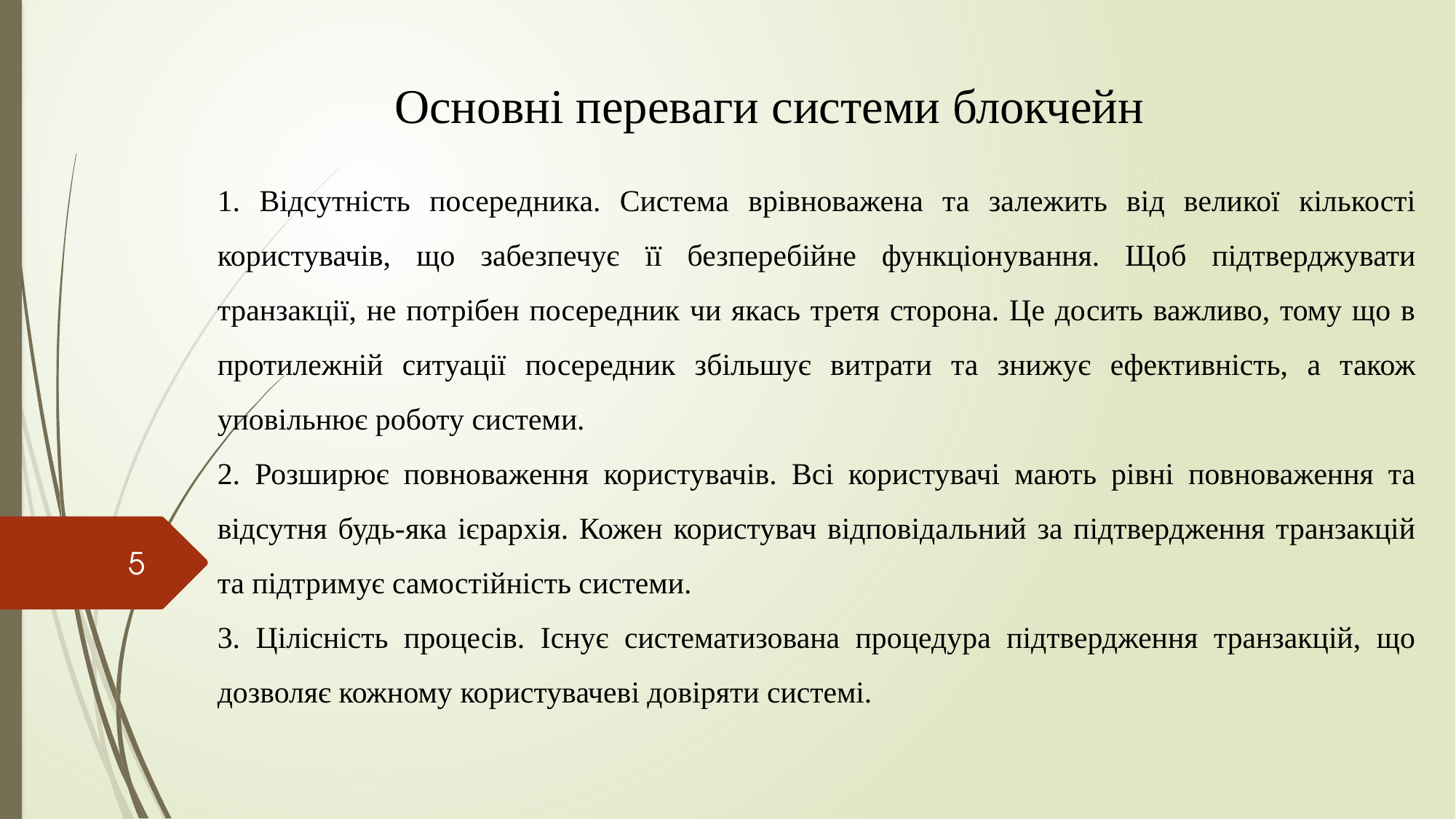

Основні переваги системи блокчейн
1. Відсутність посередника. Система врівноважена та залежить від великої кількості користувачів, що забезпечує її безперебійне функціонування. Щоб підтверджувати транзакції, не потрібен посередник чи якась третя сторона. Це досить важливо, тому що в протилежній ситуації посередник збільшує витрати та знижує ефективність, а також уповільнює роботу системи.
2. Розширює повноваження користувачів. Всі користувачі мають рівні повноваження та відсутня будь-яка ієрархія. Кожен користувач відповідальний за підтвердження транзакцій та підтримує самостійність системи.
3. Цілісність процесів. Існує систематизована процедура підтвердження транзакцій, що дозволяє кожному користувачеві довіряти системі.
5